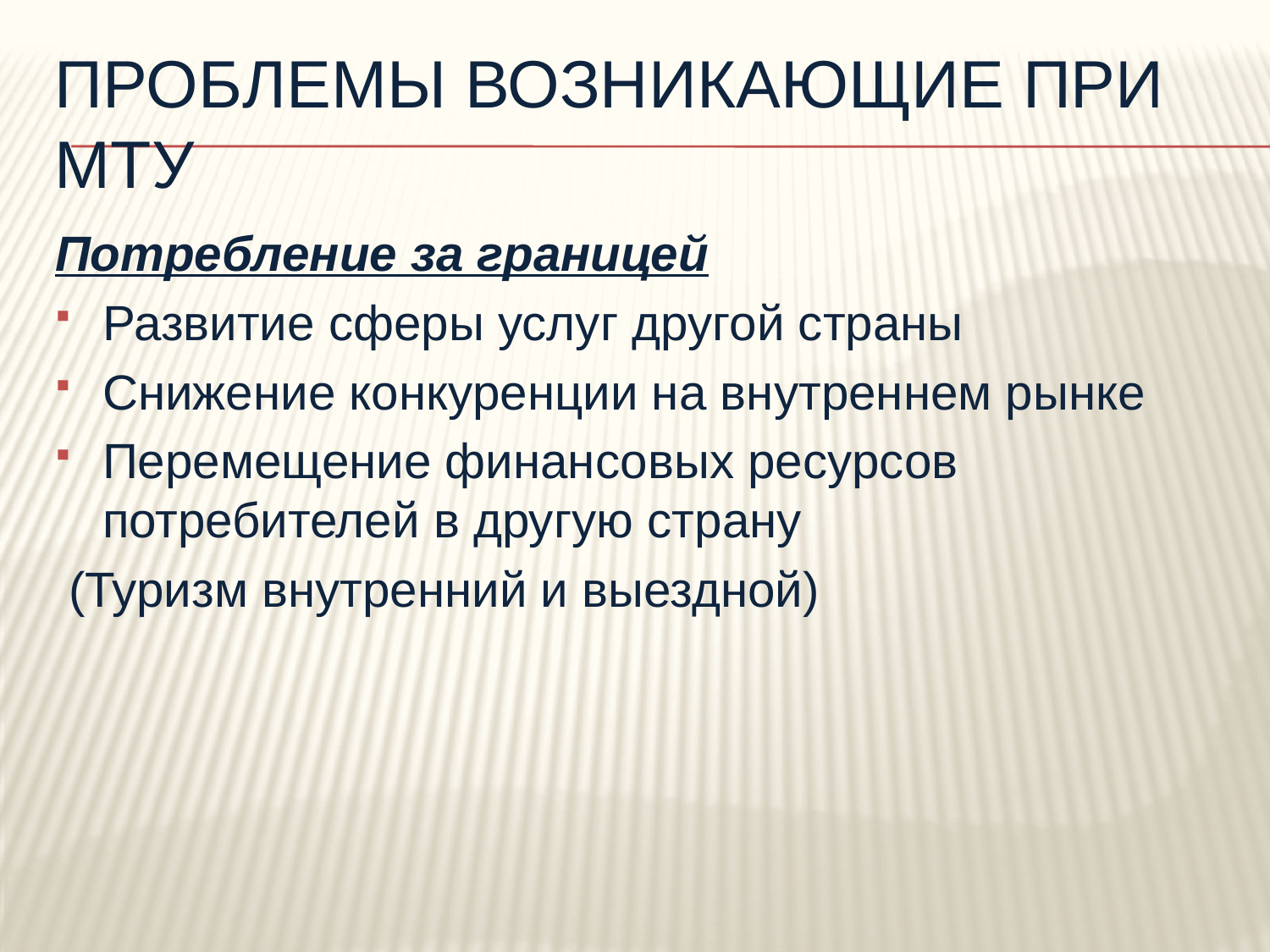

# Проблемы возникающие при МТУ
Потребление за границей
Развитие сферы услуг другой страны
Снижение конкуренции на внутреннем рынке
Перемещение финансовых ресурсов потребителей в другую страну
 (Туризм внутренний и выездной)